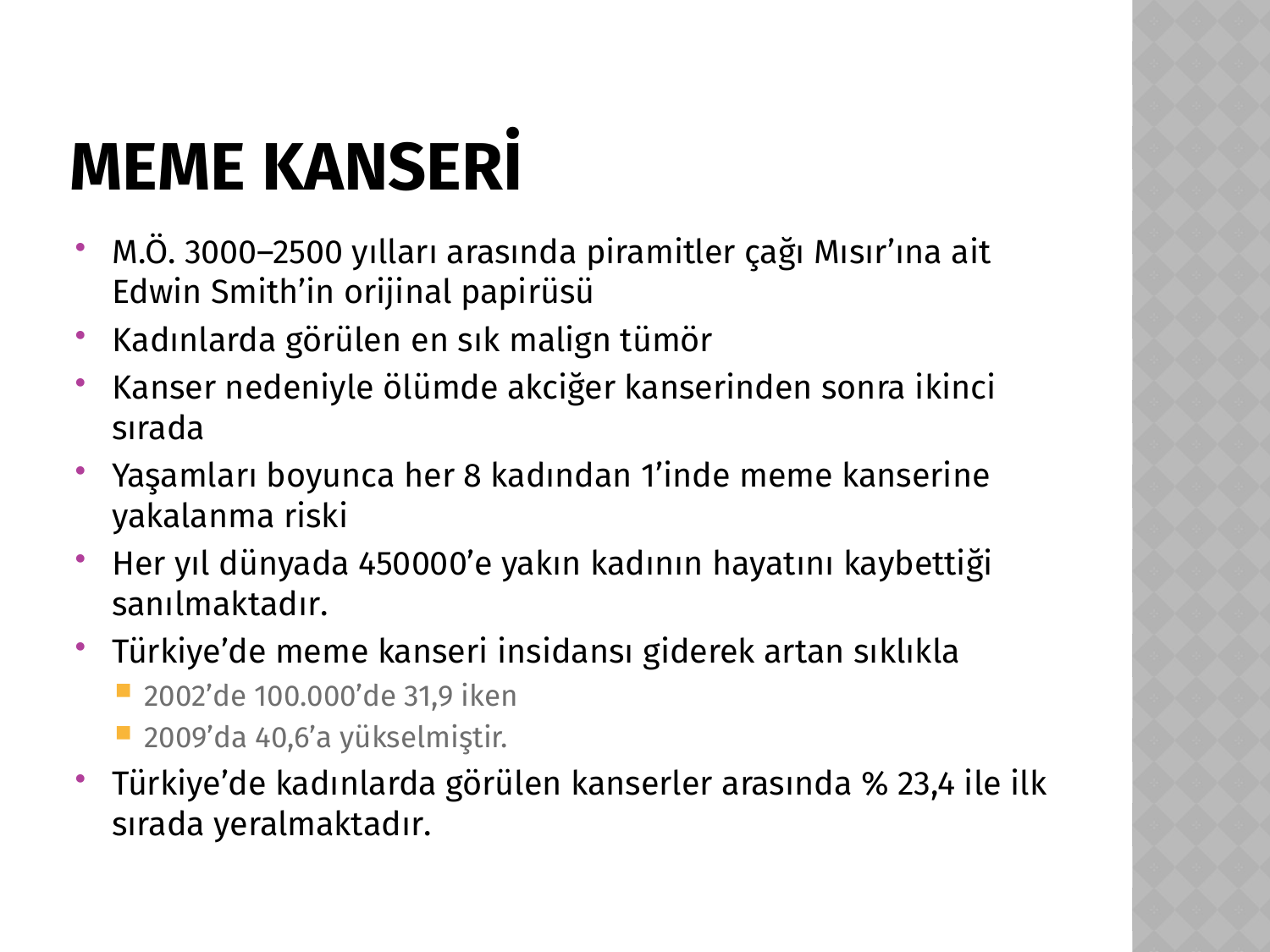

# Meme kanserİ
M.Ö. 3000–2500 yılları arasında piramitler çağı Mısır’ına ait Edwin Smith’in orijinal papirüsü
Kadınlarda görülen en sık malign tümör
Kanser nedeniyle ölümde akciğer kanserinden sonra ikinci sırada
Yaşamları boyunca her 8 kadından 1’inde meme kanserine yakalanma riski
Her yıl dünyada 450000’e yakın kadının hayatını kaybettiği sanılmaktadır.
Türkiye’de meme kanseri insidansı giderek artan sıklıkla
2002’de 100.000’de 31,9 iken
2009’da 40,6’a yükselmiştir.
Türkiye’de kadınlarda görülen kanserler arasında % 23,4 ile ilk sırada yeralmaktadır.